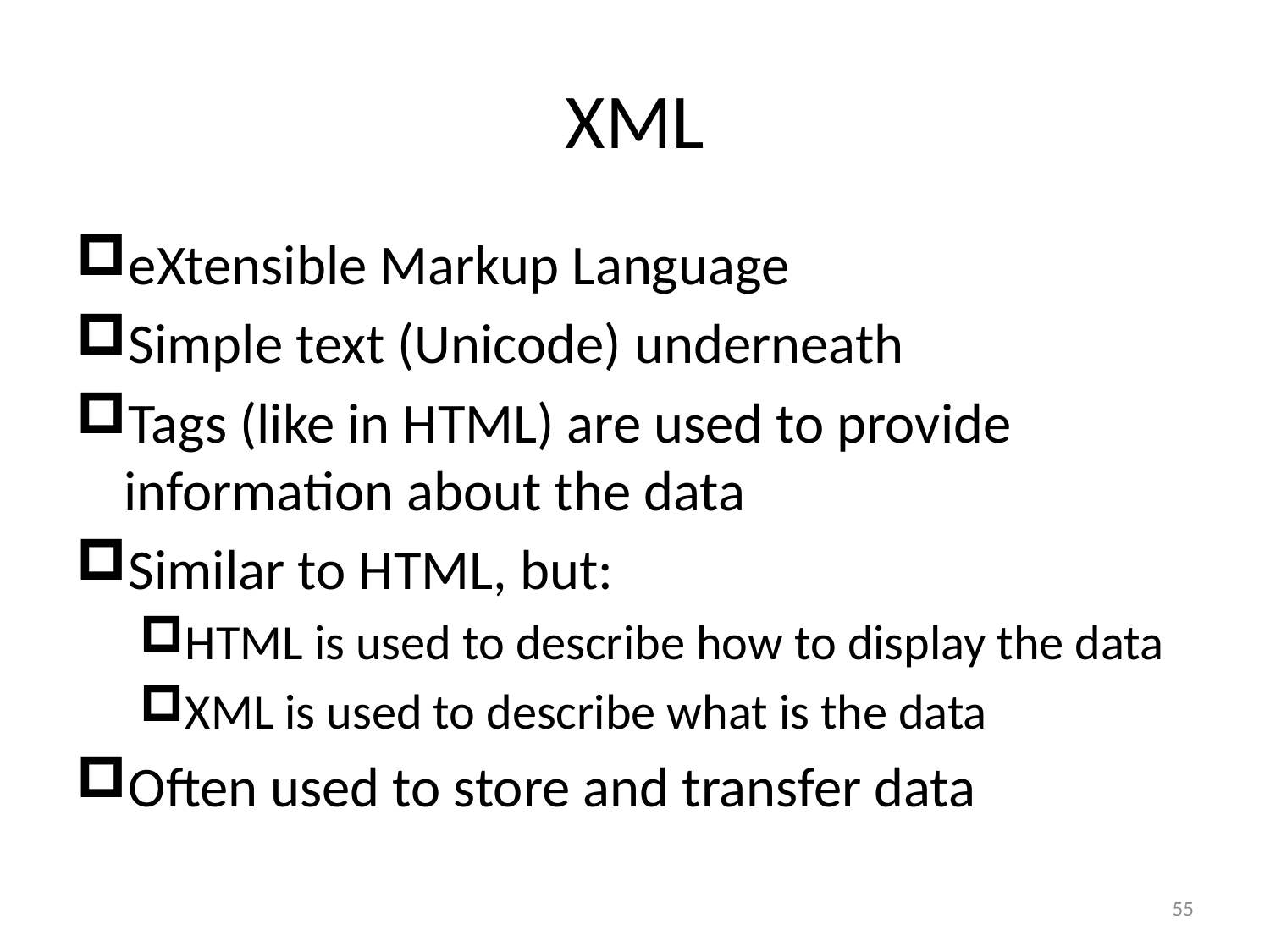

# XML
eXtensible Markup Language
Simple text (Unicode) underneath
Tags (like in HTML) are used to provide information about the data
Similar to HTML, but:
HTML is used to describe how to display the data
XML is used to describe what is the data
Often used to store and transfer data

55